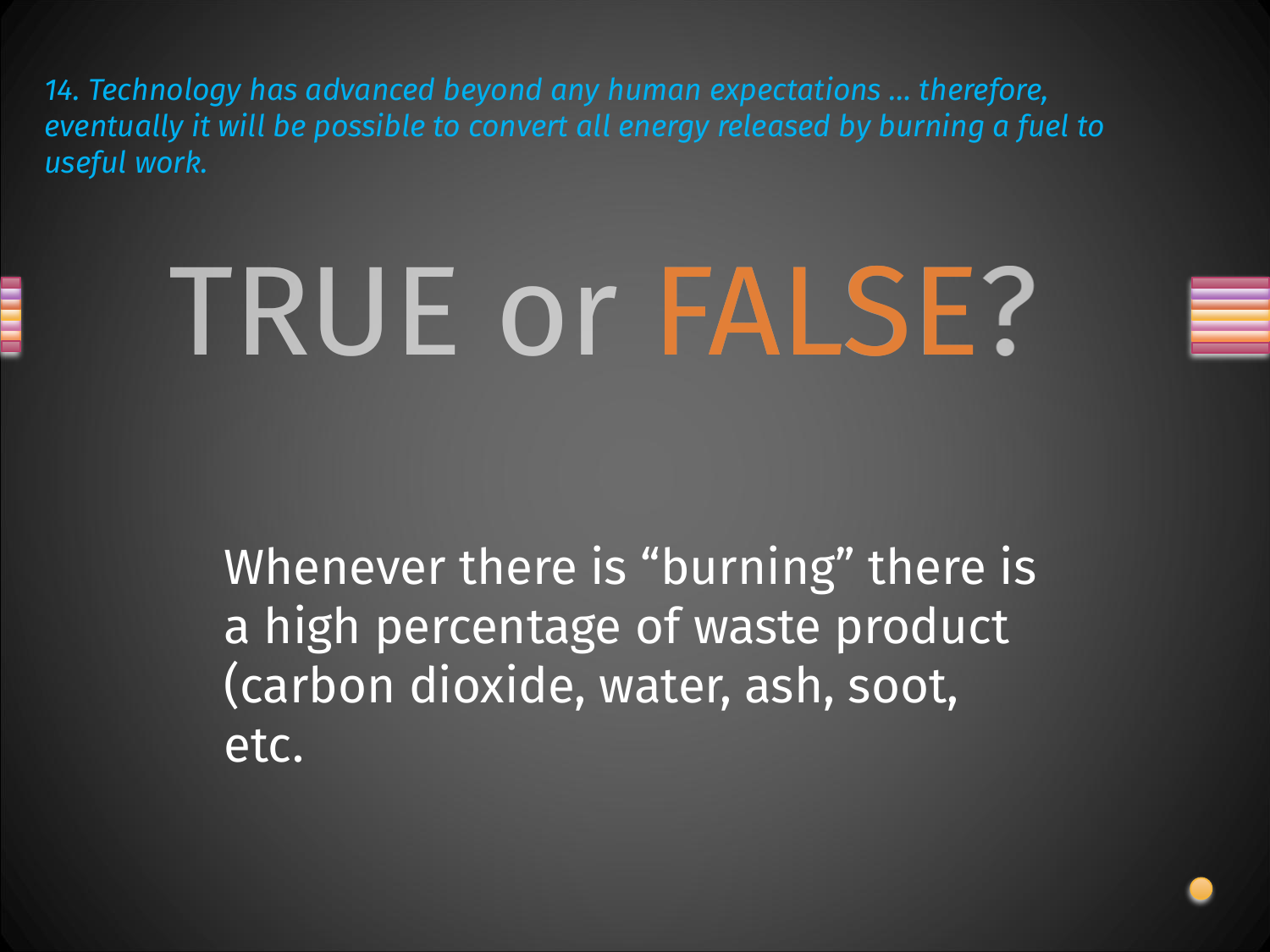

# 14. Technology has advanced beyond any human expectations … therefore, eventually it will be possible to convert all energy released by burning a fuel to useful work.
Whenever there is “burning” there is a high percentage of waste product (carbon dioxide, water, ash, soot, etc.